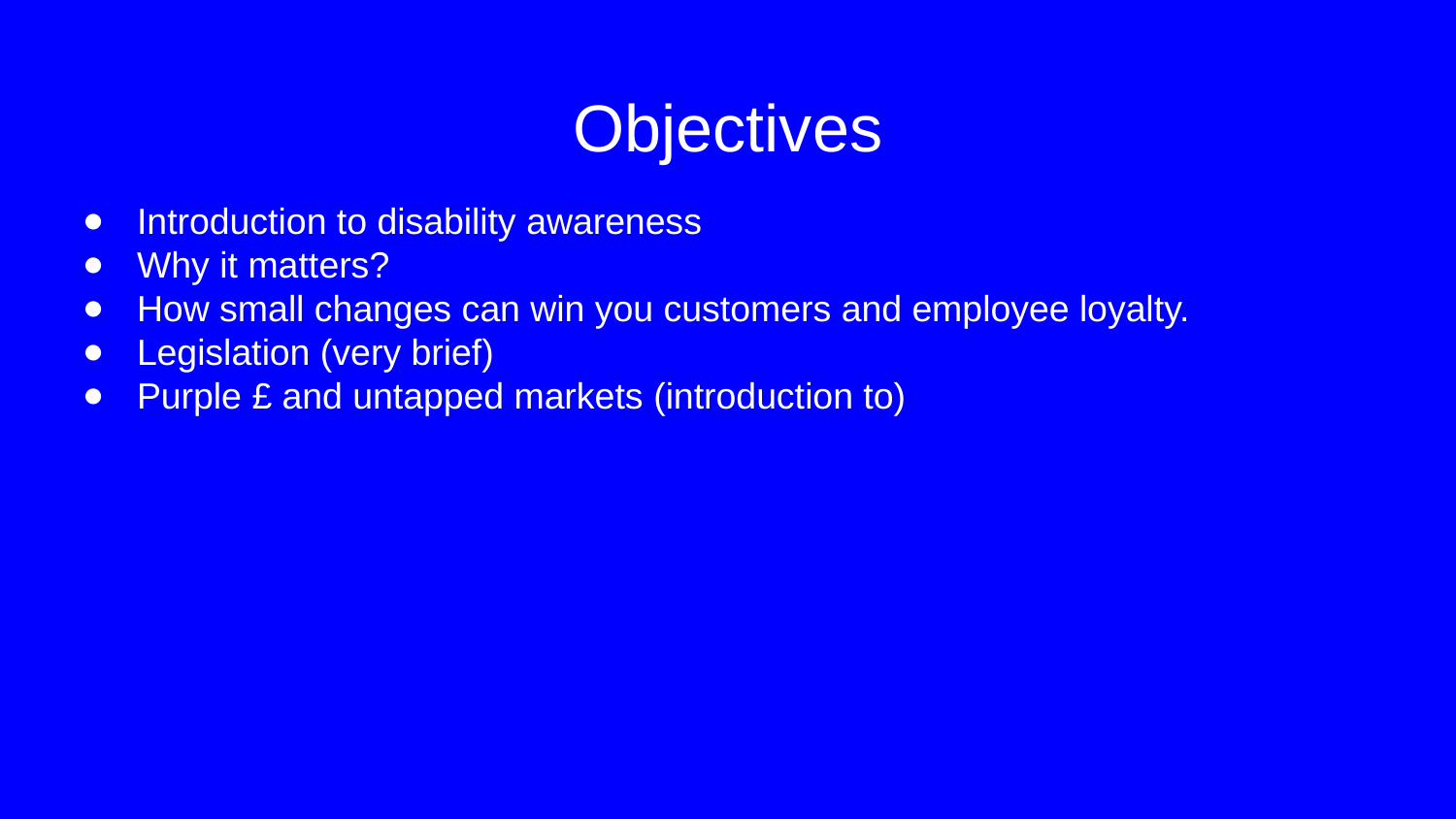

# Objectives
Introduction to disability awareness
Why it matters?
How small changes can win you customers and employee loyalty.
Legislation (very brief)
Purple £ and untapped markets (introduction to)